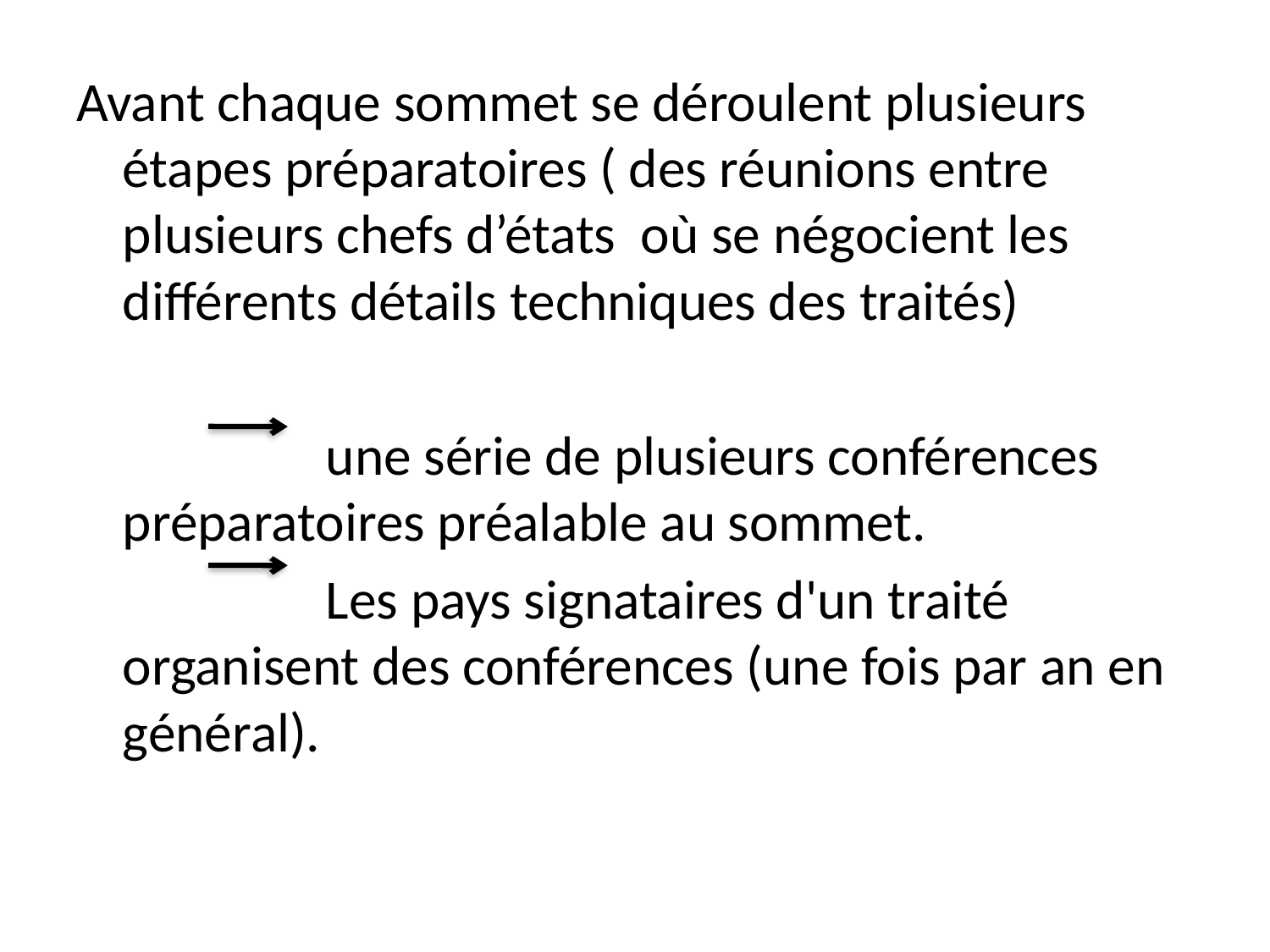

Avant chaque sommet se déroulent plusieurs étapes préparatoires ( des réunions entre plusieurs chefs d’états  où se négocient les différents détails techniques des traités)

                    une série de plusieurs conférences préparatoires préalable au sommet.
                    Les pays signataires d'un traité organisent des conférences (une fois par an en général).